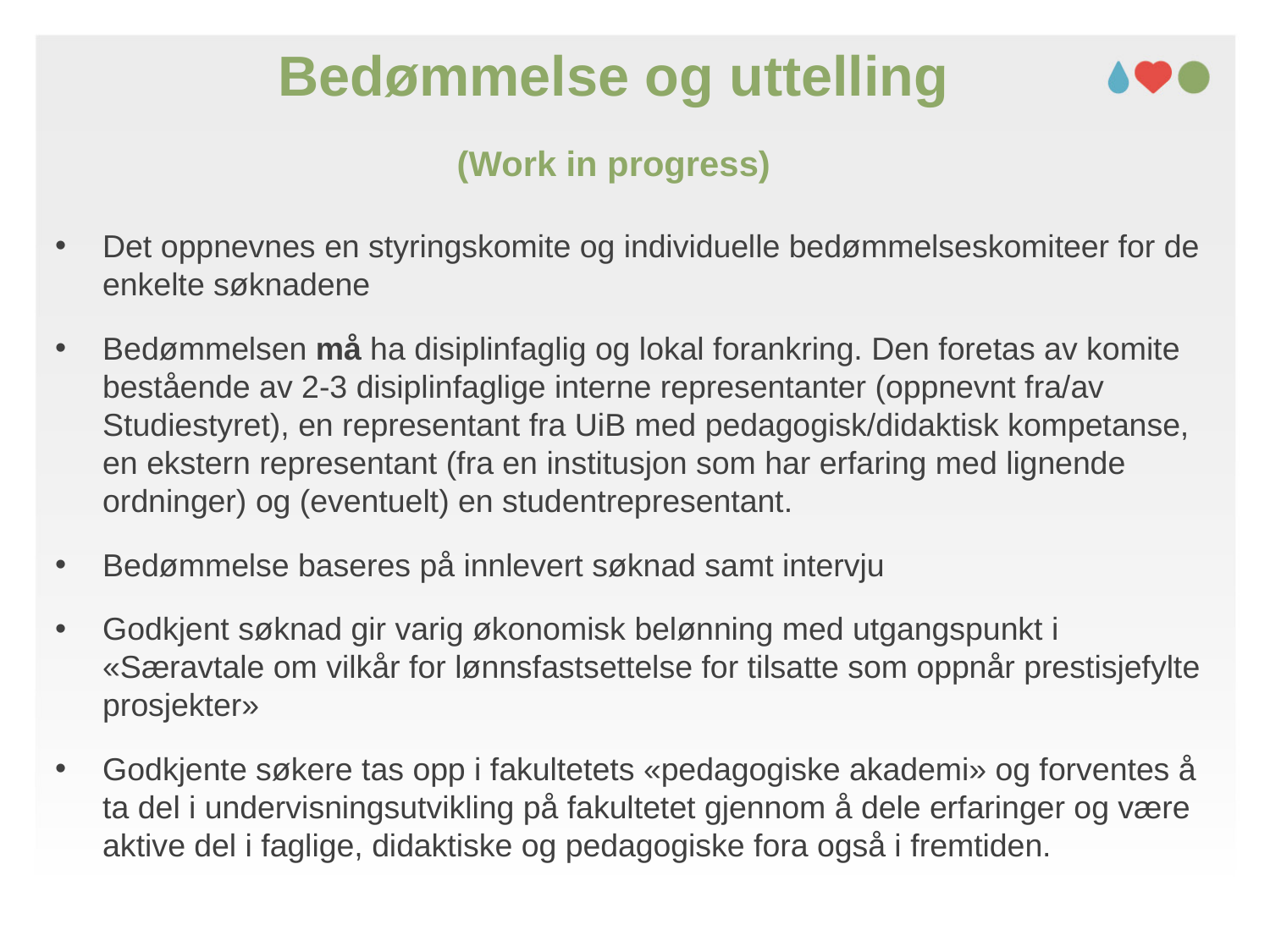

# Bedømmelse og uttelling (Work in progress)
Det oppnevnes en styringskomite og individuelle bedømmelseskomiteer for de enkelte søknadene

Bedømmelsen må ha disiplinfaglig og lokal forankring. Den foretas av komite  bestående av 2-3 disiplinfaglige interne representanter (oppnevnt fra/av Studiestyret), en representant fra UiB med pedagogisk/didaktisk kompetanse, en ekstern representant (fra en institusjon som har erfaring med lignende ordninger) og (eventuelt) en studentrepresentant.

Bedømmelse baseres på innlevert søknad samt intervju

Godkjent søknad gir varig økonomisk belønning med utgangspunkt i «Særavtale om vilkår for lønnsfastsettelse for tilsatte som oppnår prestisjefylte prosjekter»

Godkjente søkere tas opp i fakultetets «pedagogiske akademi» og forventes å ta del i undervisningsutvikling på fakultetet gjennom å dele erfaringer og være aktive del i faglige, didaktiske og pedagogiske fora også i fremtiden.